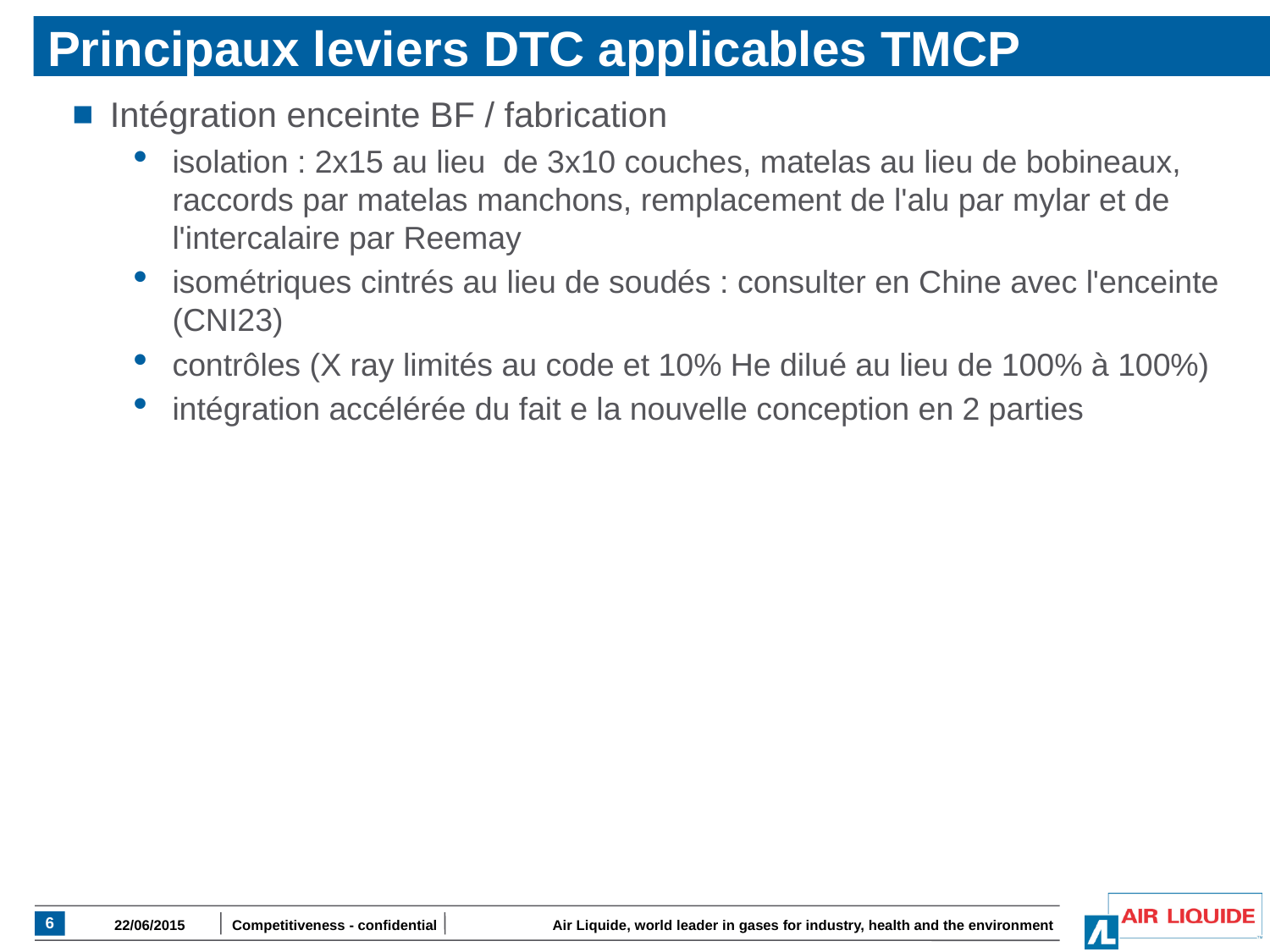

# Principaux leviers DTC applicables TMCP
Intégration enceinte BF / fabrication
isolation : 2x15 au lieu  de 3x10 couches, matelas au lieu de bobineaux, raccords par matelas manchons, remplacement de l'alu par mylar et de l'intercalaire par Reemay
isométriques cintrés au lieu de soudés : consulter en Chine avec l'enceinte (CNI23)
contrôles (X ray limités au code et 10% He dilué au lieu de 100% à 100%)
intégration accélérée du fait e la nouvelle conception en 2 parties